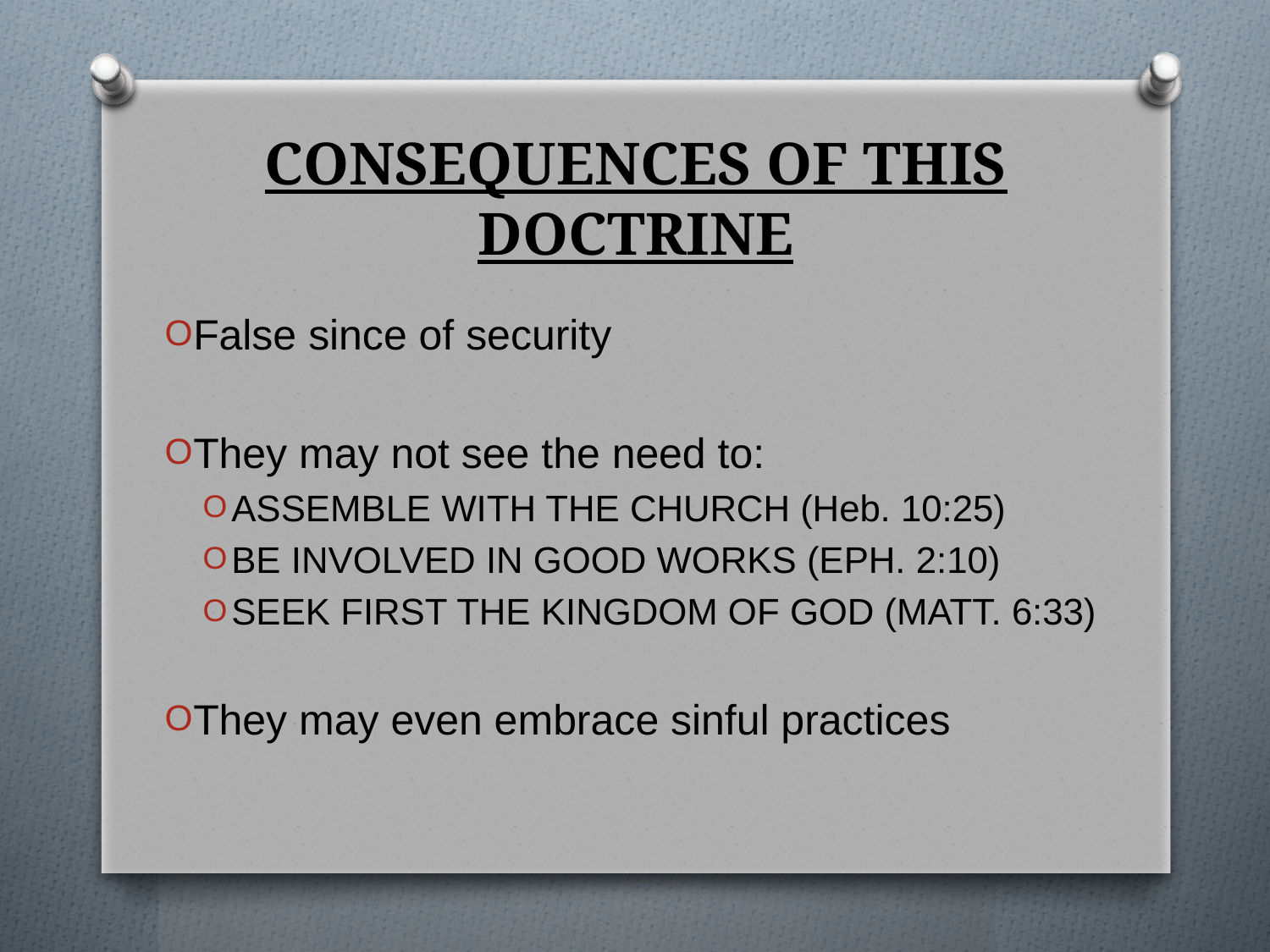

# CONSEQUENCES OF THIS DOCTRINE
False since of security

They may not see the need to:
ASSEMBLE WITH THE CHURCH (Heb. 10:25)
BE INVOLVED IN GOOD WORKS (EPH. 2:10)
SEEK FIRST THE KINGDOM OF GOD (MATT. 6:33)

They may even embrace sinful practices